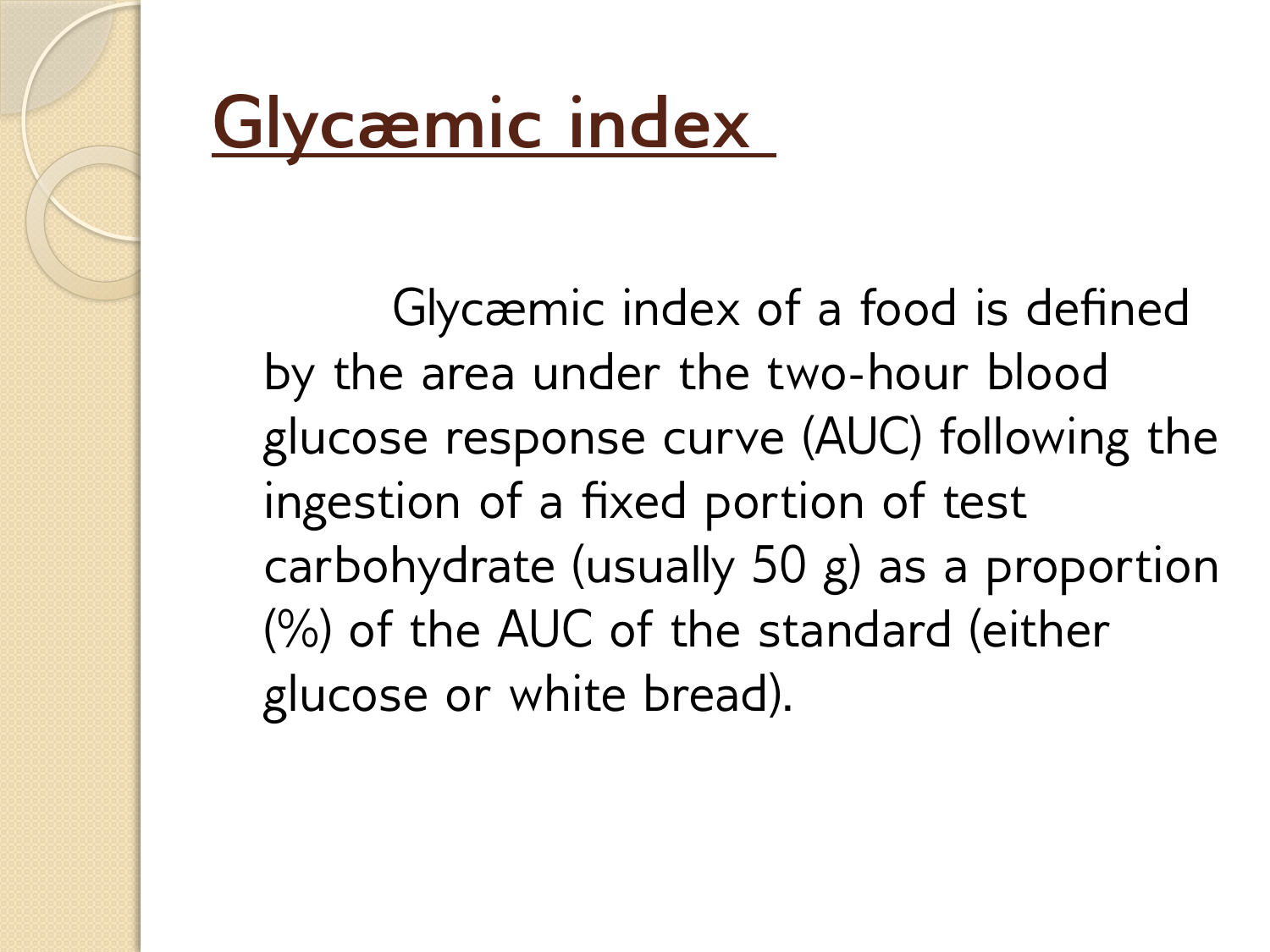

# Glycaemic index
        Glycaemic index of a food is defined by the area under the two-hour blood glucose response curve (AUC) following the ingestion of a fixed portion of test carbohydrate (usually 50 g) as a proportion (%) of the AUC of the standard (either
glucose or white bread).